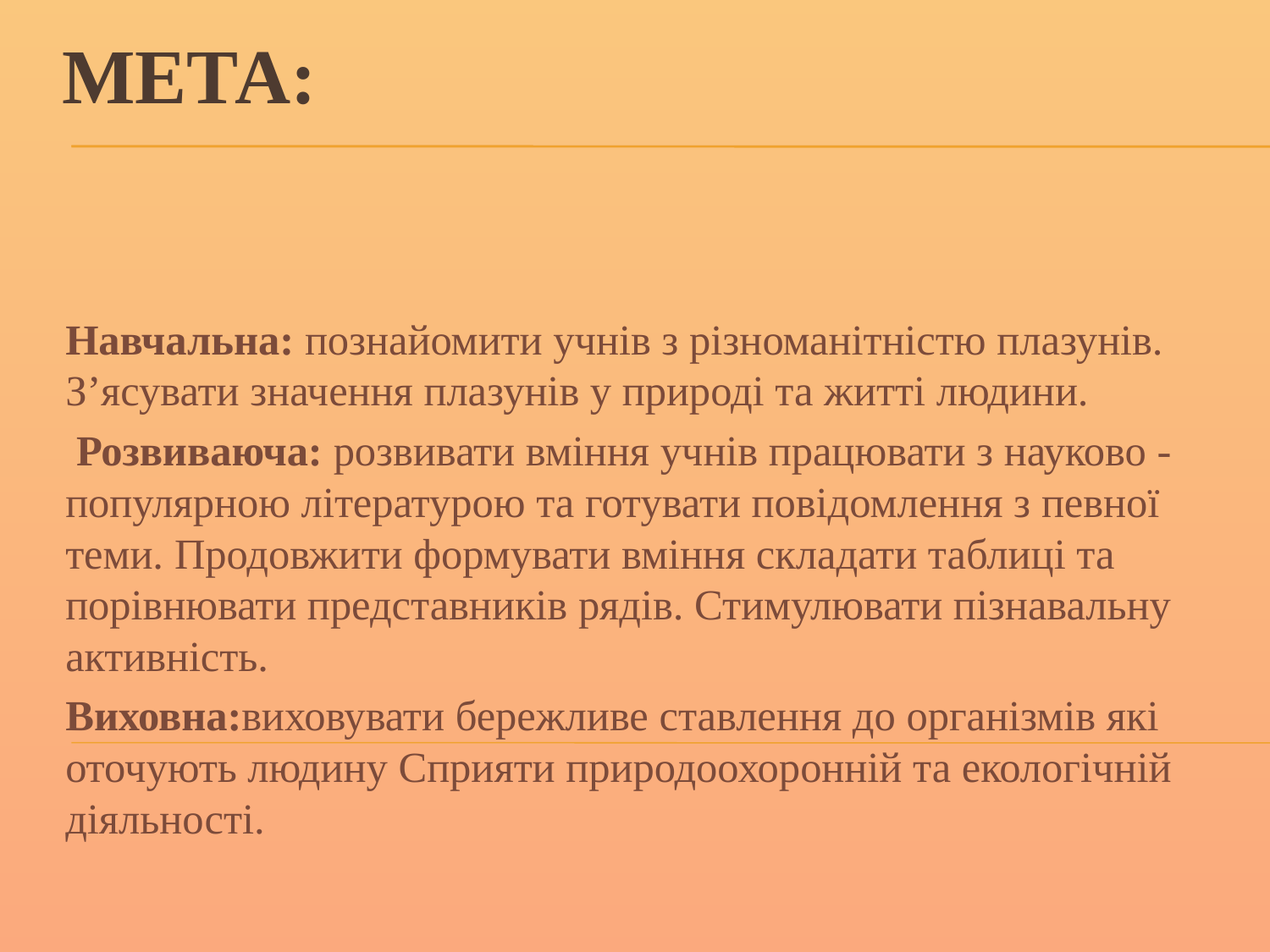

# Мета:

Навчальна: познайомити учнів з різноманітністю плазунів. З’ясувати значення плазунів у природі та житті людини.
 Розвиваюча: розвивати вміння учнів працювати з науково - популярною літературою та готувати повідомлення з певної теми. Продовжити формувати вміння складати таблиці та порівнювати представників рядів. Стимулювати пізнавальну активність.
Виховна:виховувати бережливе ставлення до організмів які оточують людину Сприяти природоохоронній та екологічній діяльності.